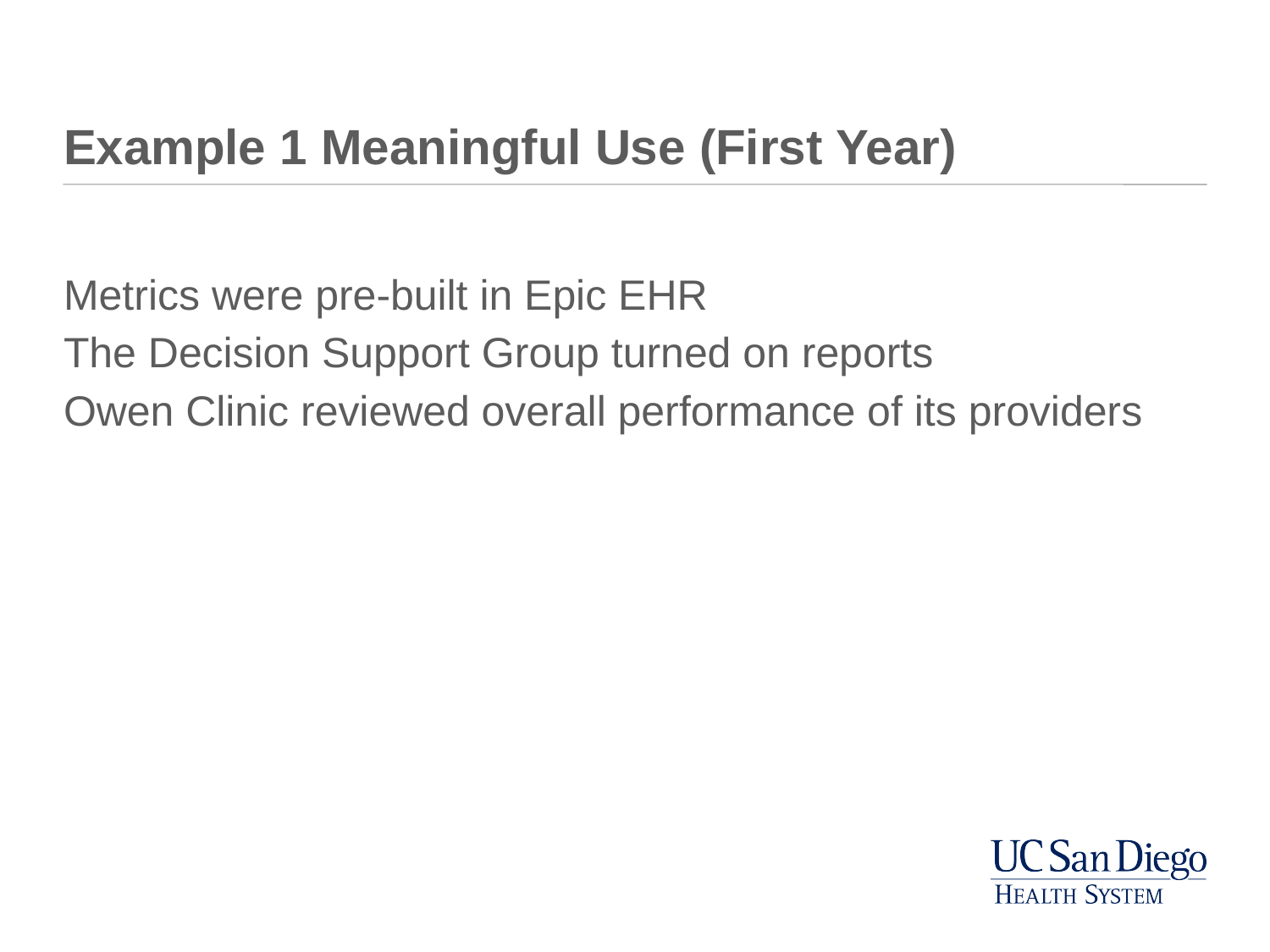

# Example 1 Meaningful Use (First Year)
Metrics were pre-built in Epic EHR
The Decision Support Group turned on reports
Owen Clinic reviewed overall performance of its providers